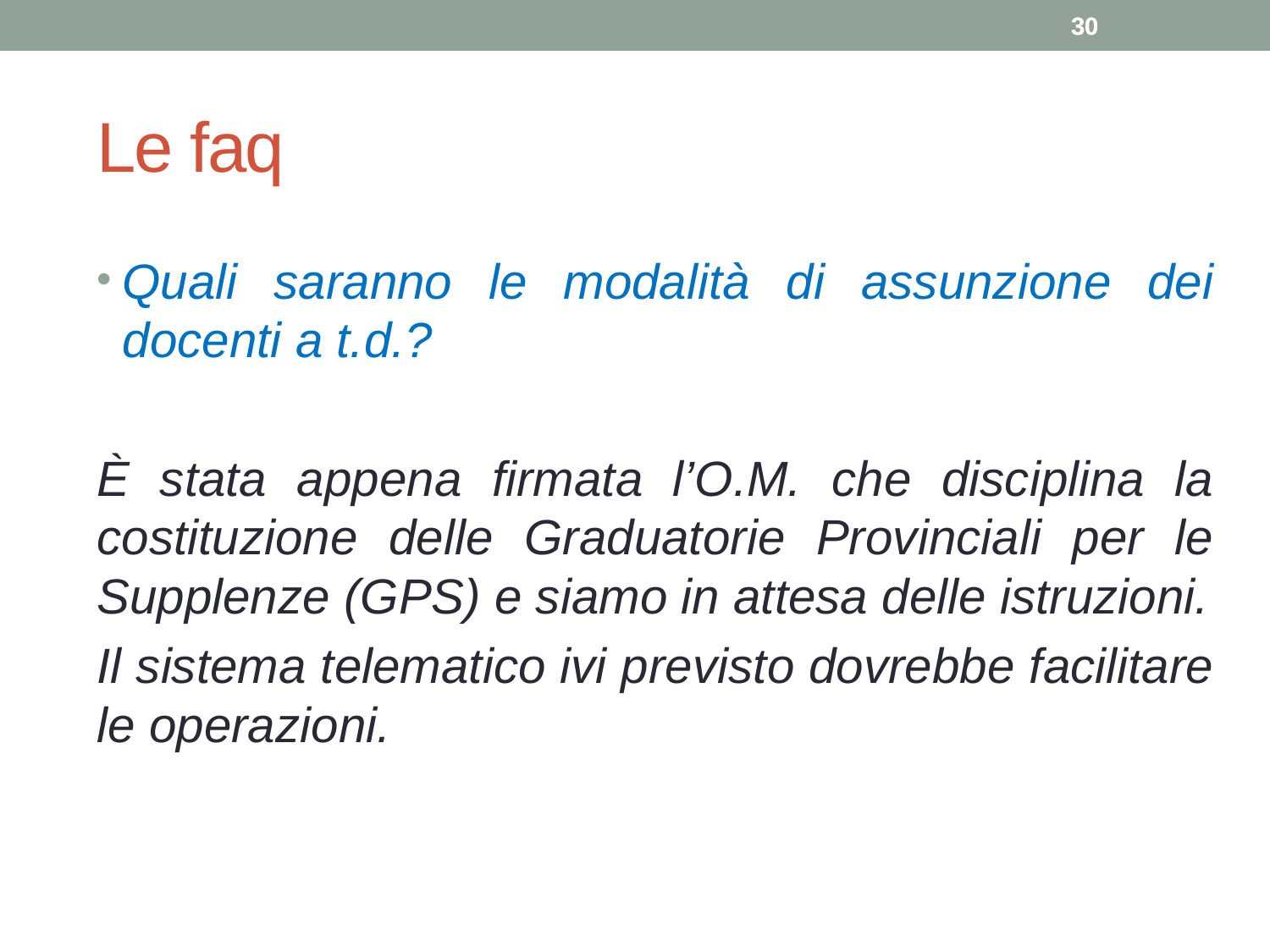

30
30

Le faq
Quali saranno le modalità di assunzione dei docenti a t.d.?

È stata appena firmata l’O.M. che disciplina la costituzione delle Graduatorie Provinciali per le Supplenze (GPS) e siamo in attesa delle istruzioni.
Il sistema telematico ivi previsto dovrebbe facilitare le operazioni.